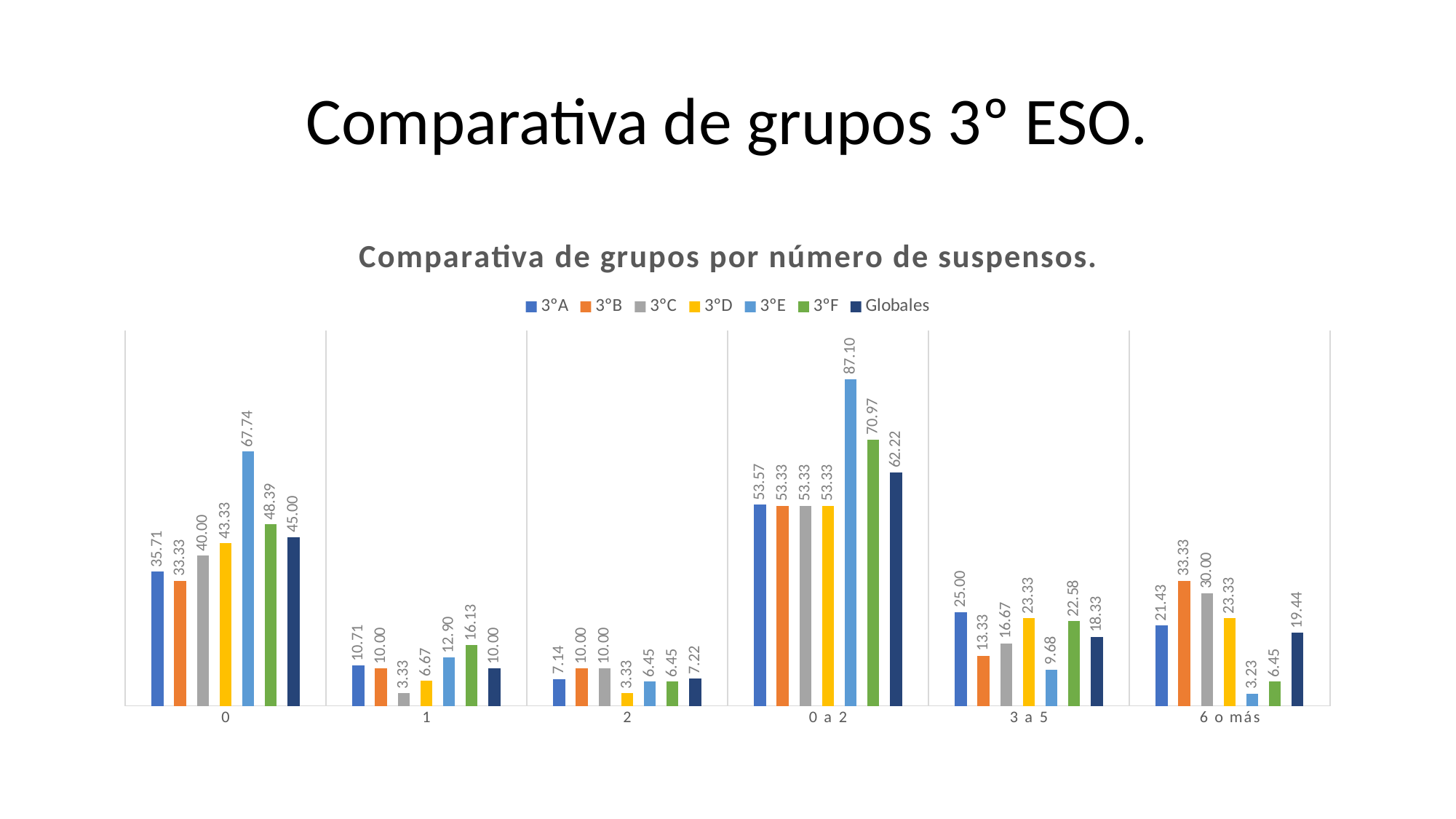

# Comparativa de grupos 3º ESO.

### Chart: Comparativa de grupos por número de suspensos.

| Category | 3ºA | 3ºB | 3ºC | 3ºD | 3ºE | 3ºF | Globales |
|---|---|---|---|---|---|---|---|
| 0 | 35.714285714285715 | 33.333333333333336 | 40.0 | 43.333333333333336 | 67.74193548387096 | 48.38709677419355 | 45.0 |
| 1 | 10.714285714285714 | 10.0 | 3.3333333333333335 | 6.666666666666667 | 12.903225806451612 | 16.129032258064516 | 10.0 |
| 2 | 7.142857142857143 | 10.0 | 10.0 | 3.3333333333333335 | 6.451612903225806 | 6.451612903225806 | 7.222222222222222 |
| 0 a 2 | 53.57142857142857 | 53.333333333333336 | 53.333333333333336 | 53.333333333333336 | 87.09677419354838 | 70.96774193548387 | 62.22222222222222 |
| 3 a 5 | 25.0 | 13.333333333333334 | 16.666666666666668 | 23.333333333333332 | 9.67741935483871 | 22.580645161290324 | 18.333333333333332 |
| 6 o más | 21.428571428571427 | 33.333333333333336 | 30.0 | 23.333333333333332 | 3.225806451612903 | 6.451612903225806 | 19.444444444444443 |